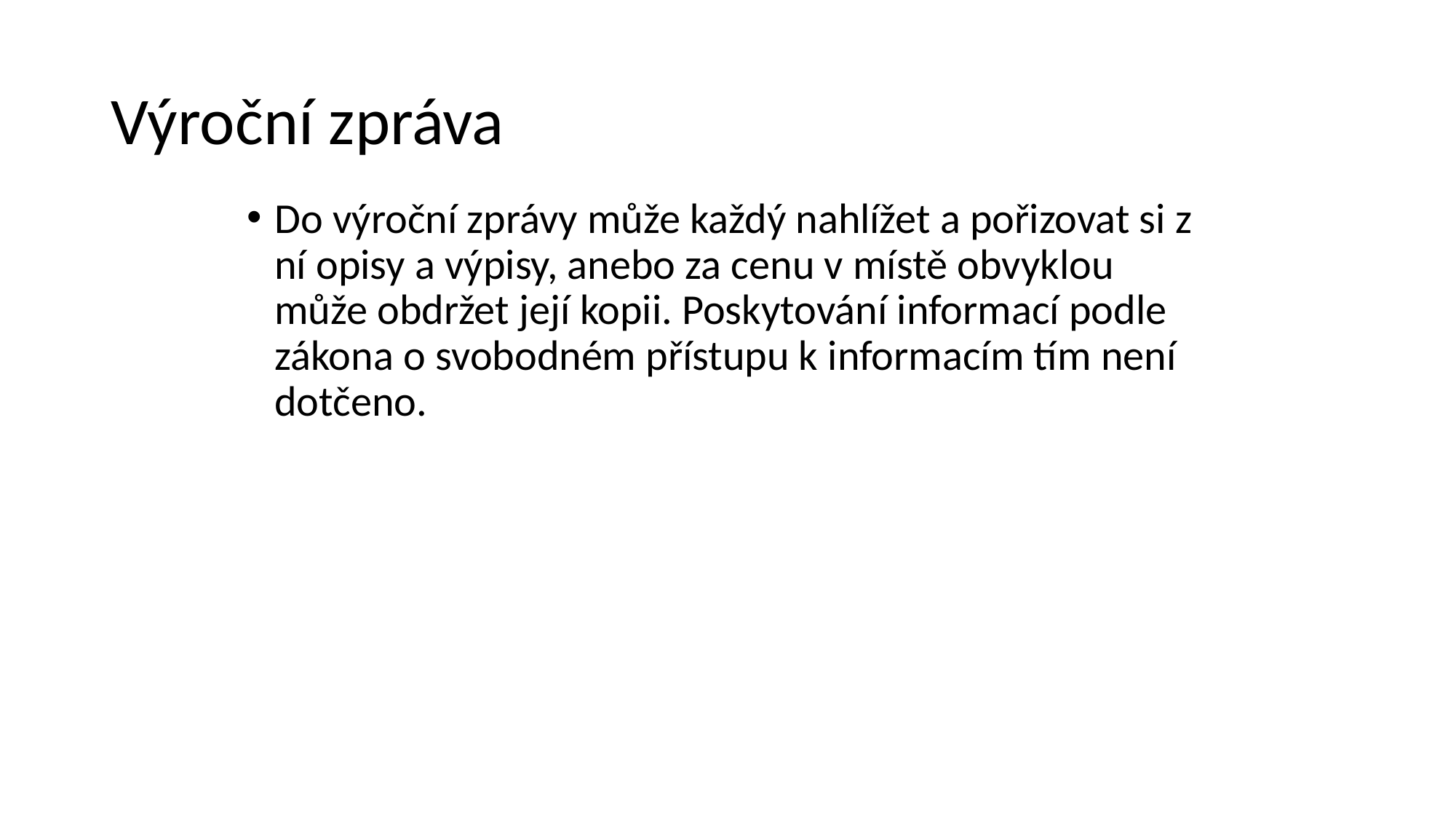

# Výroční zpráva
Do výroční zprávy může každý nahlížet a pořizovat si z ní opisy a výpisy, anebo za cenu v místě obvyklou může obdržet její kopii. Poskytování informací podle zákona o svobodném přístupu k informacím tím není dotčeno.